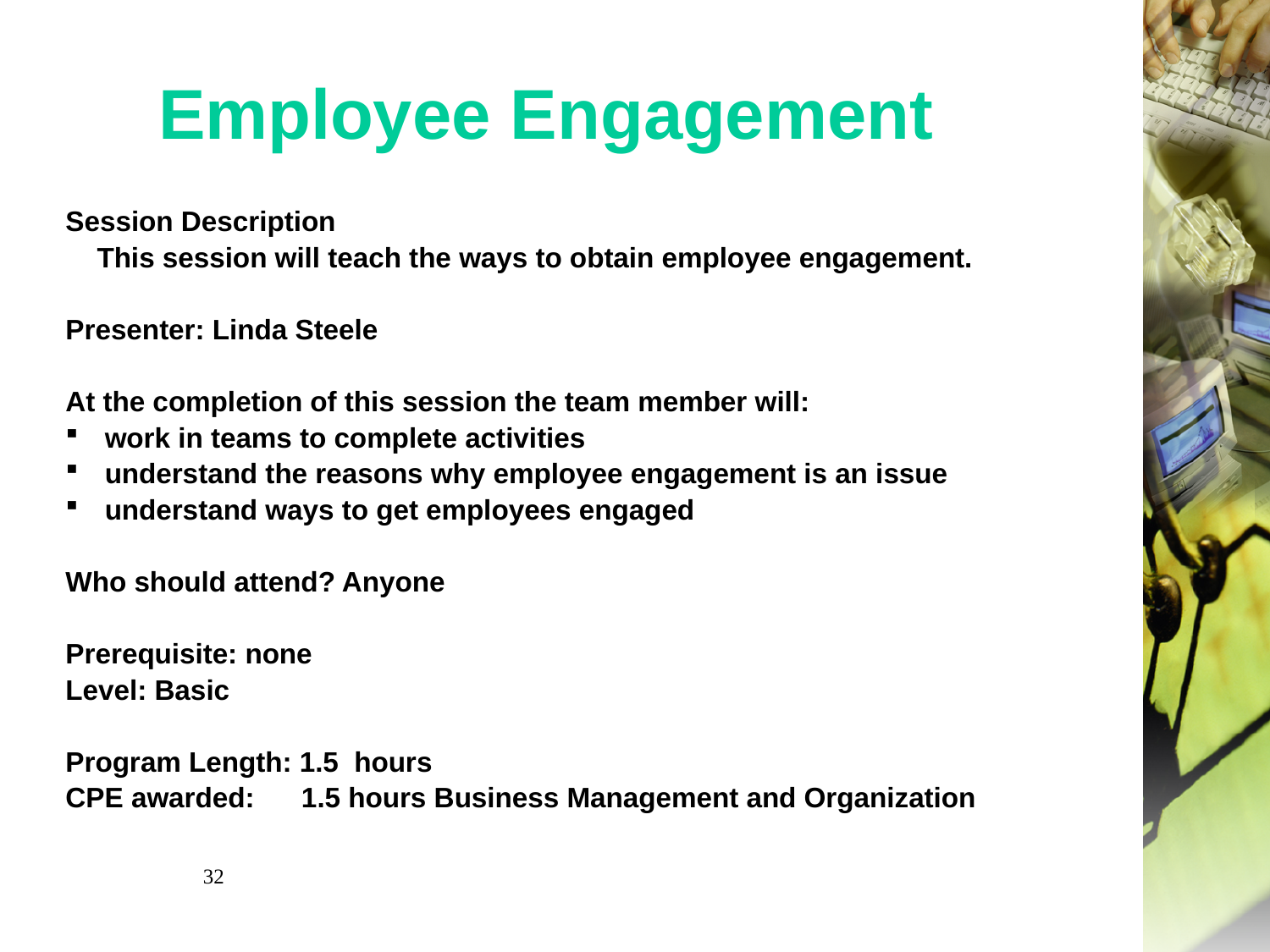

# Employee Engagement
Session Description
    This session will teach the ways to obtain employee engagement.

Presenter: Linda Steele

At the completion of this session the team member will:
work in teams to complete activities
understand the reasons why employee engagement is an issue
understand ways to get employees engaged

Who should attend? Anyone

Prerequisite: none
Level: Basic

Program Length: 1.5  hours
CPE awarded:      1.5 hours Business Management and Organization

32